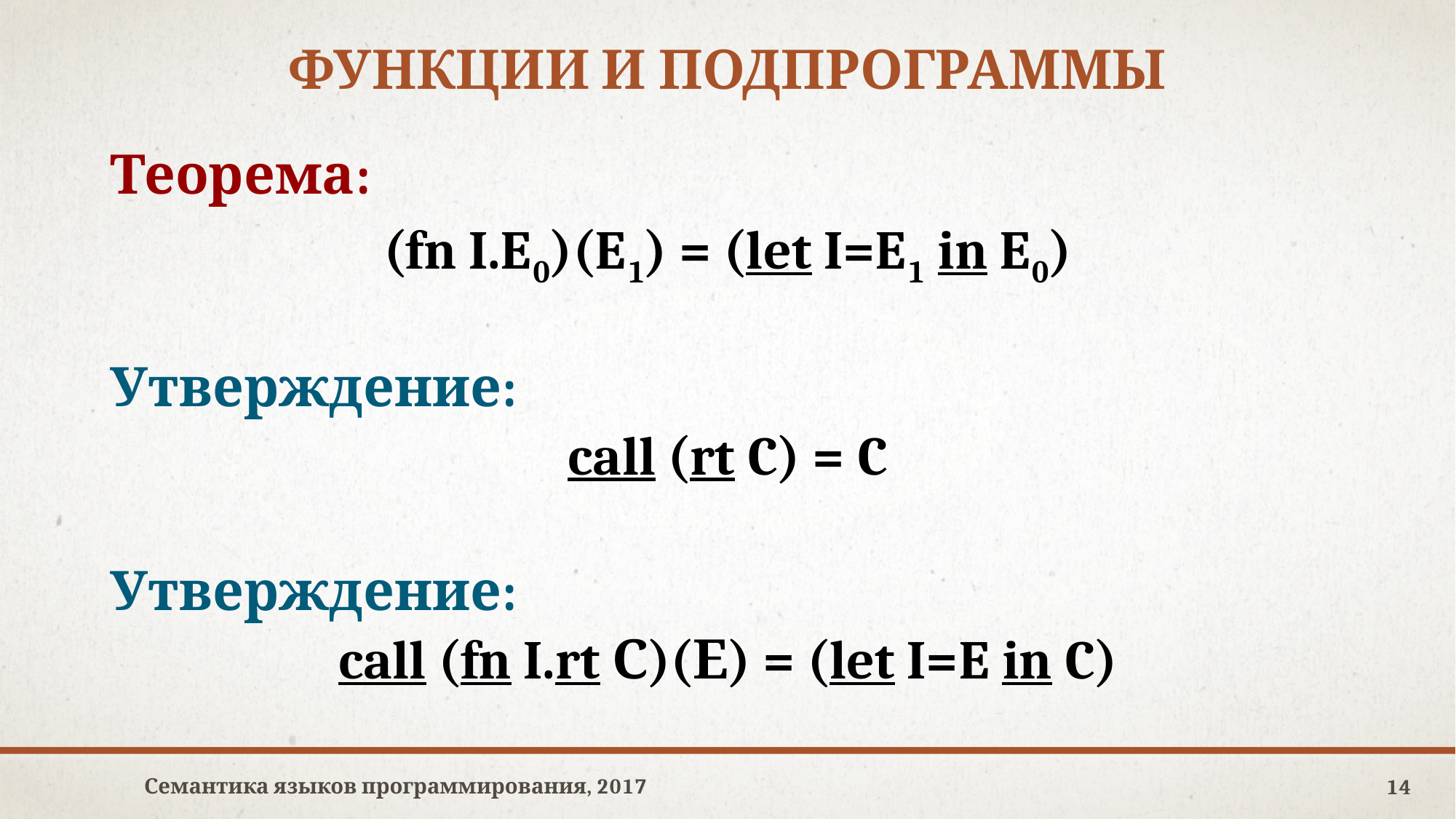

# Функции и подпрограммы
Теорема:
(fn I.E0)(E1) = (let I=E1 in E0)

Утверждение:
call (rt C) = C

Утверждение:
call (fn I.rt С)(Е) = (let I=E in C)
Семантика языков программирования, 2017
14